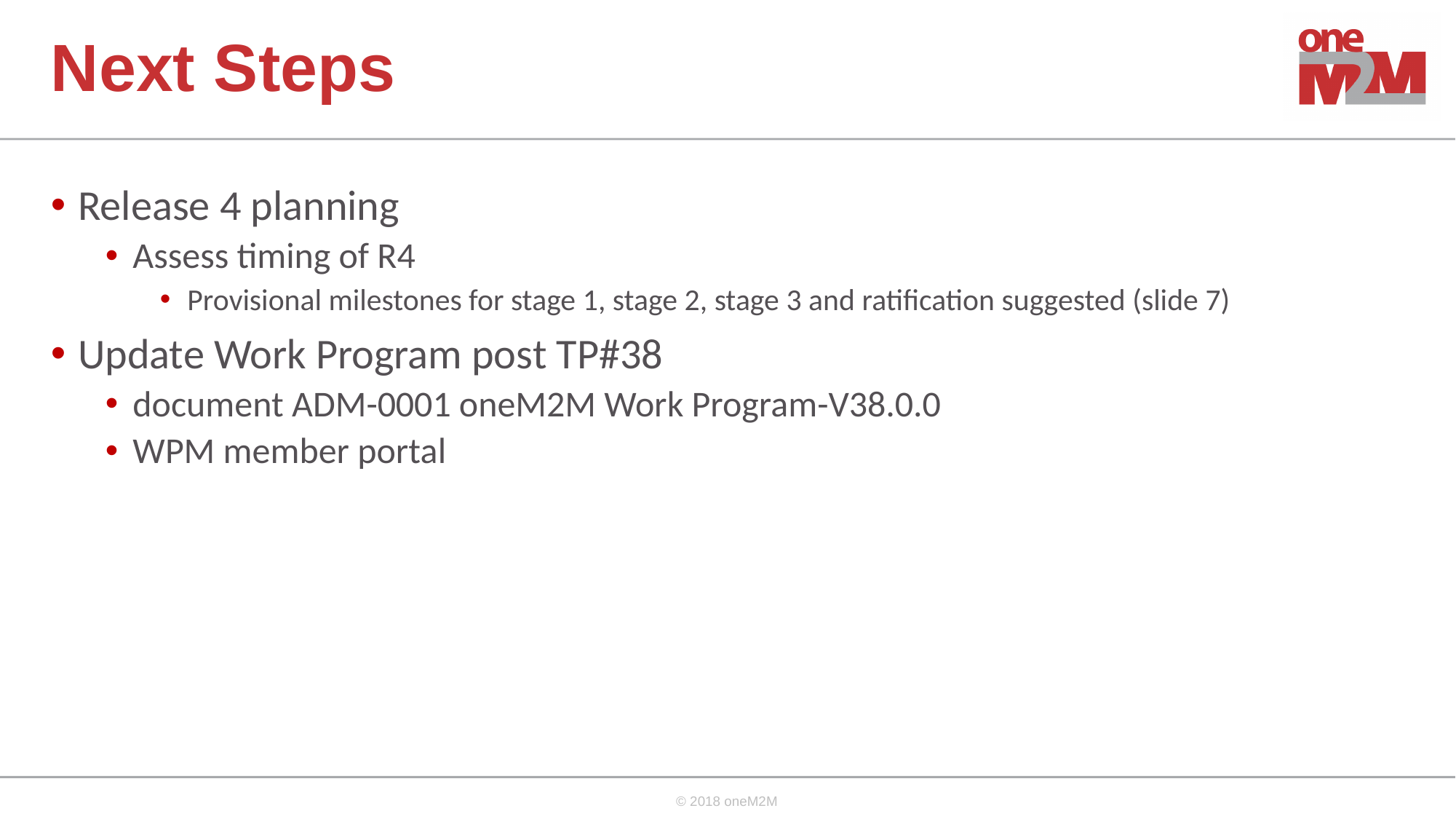

# Next Steps
Release 4 planning
Assess timing of R4
Provisional milestones for stage 1, stage 2, stage 3 and ratification suggested (slide 7)
Update Work Program post TP#38
document ADM-0001 oneM2M Work Program-V38.0.0
WPM member portal